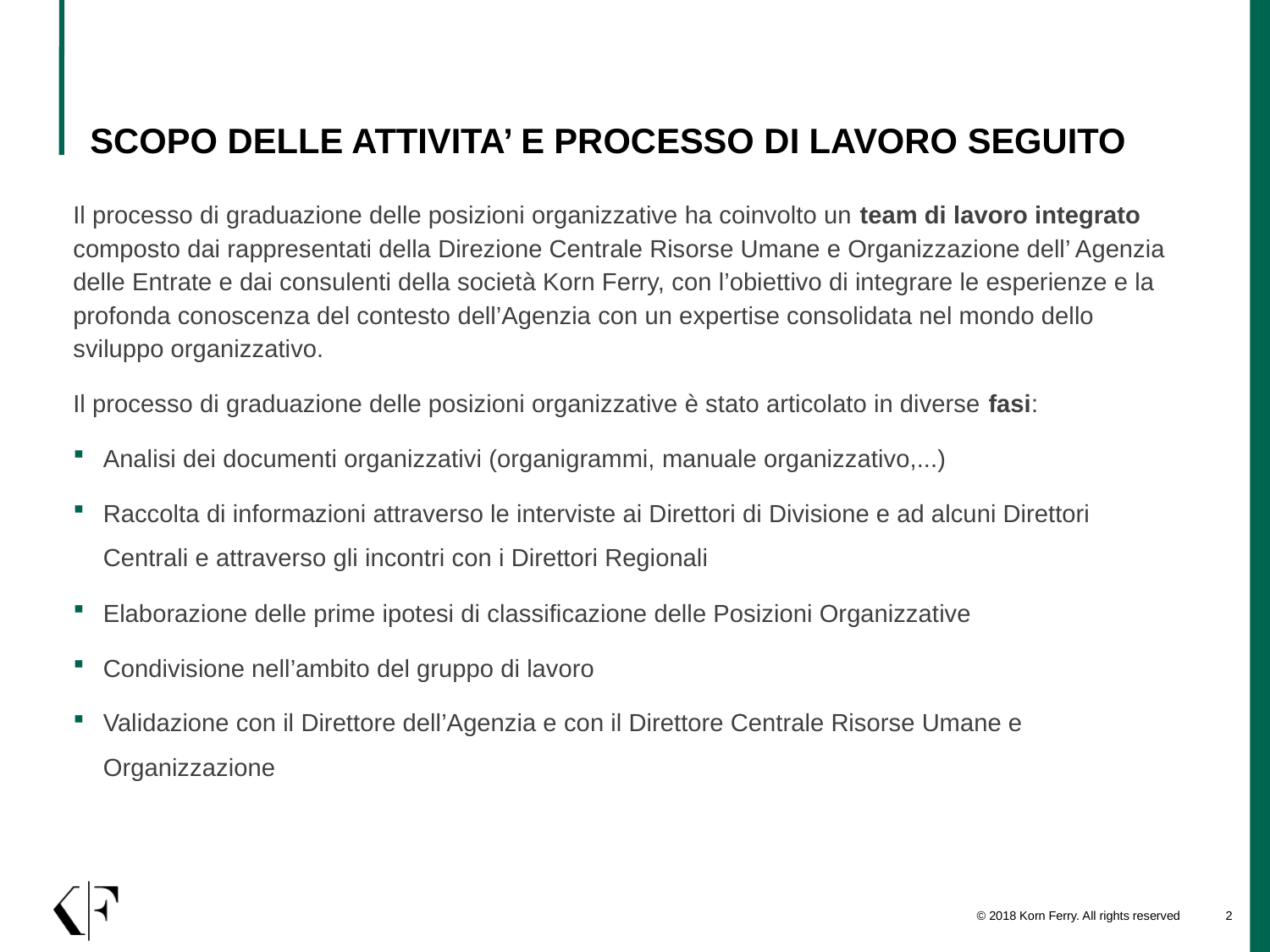

# SCOPO DELLE ATTIVITA’ E PROCESSO DI LAVORO SEGUITO
Il processo di graduazione delle posizioni organizzative ha coinvolto un team di lavoro integrato composto dai rappresentati della Direzione Centrale Risorse Umane e Organizzazione dell’ Agenzia delle Entrate e dai consulenti della società Korn Ferry, con l’obiettivo di integrare le esperienze e la profonda conoscenza del contesto dell’Agenzia con un expertise consolidata nel mondo dello sviluppo organizzativo.
Il processo di graduazione delle posizioni organizzative è stato articolato in diverse fasi:
Analisi dei documenti organizzativi (organigrammi, manuale organizzativo,...)
Raccolta di informazioni attraverso le interviste ai Direttori di Divisione e ad alcuni Direttori Centrali e attraverso gli incontri con i Direttori Regionali
Elaborazione delle prime ipotesi di classificazione delle Posizioni Organizzative
Condivisione nell’ambito del gruppo di lavoro
Validazione con il Direttore dell’Agenzia e con il Direttore Centrale Risorse Umane e Organizzazione